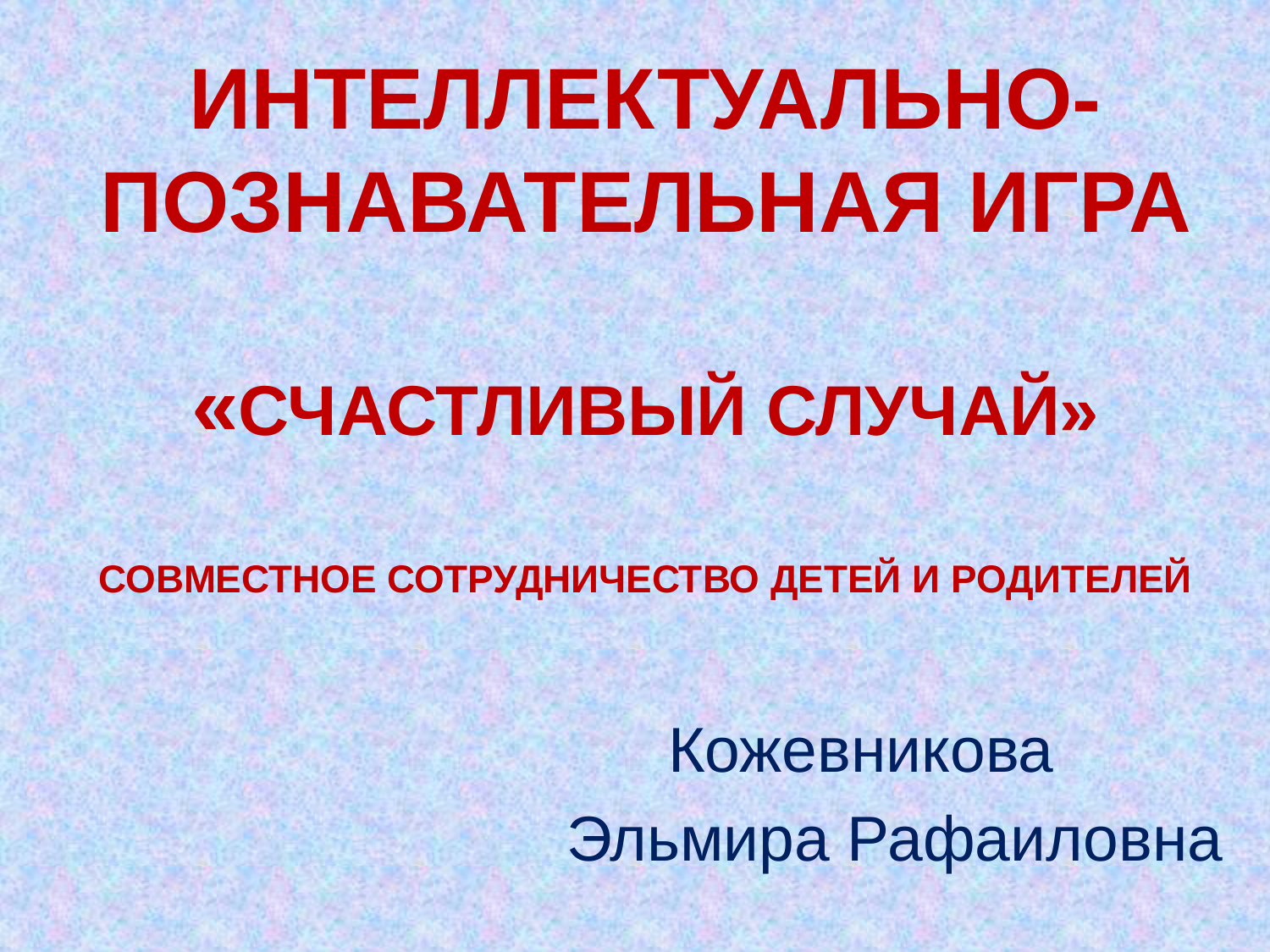

# интеллектуально-познавательная игра «Счастливый случай» совместное сотрудничество детей и родителей

                               Кожевникова
                             Эльмира Рафаиловна